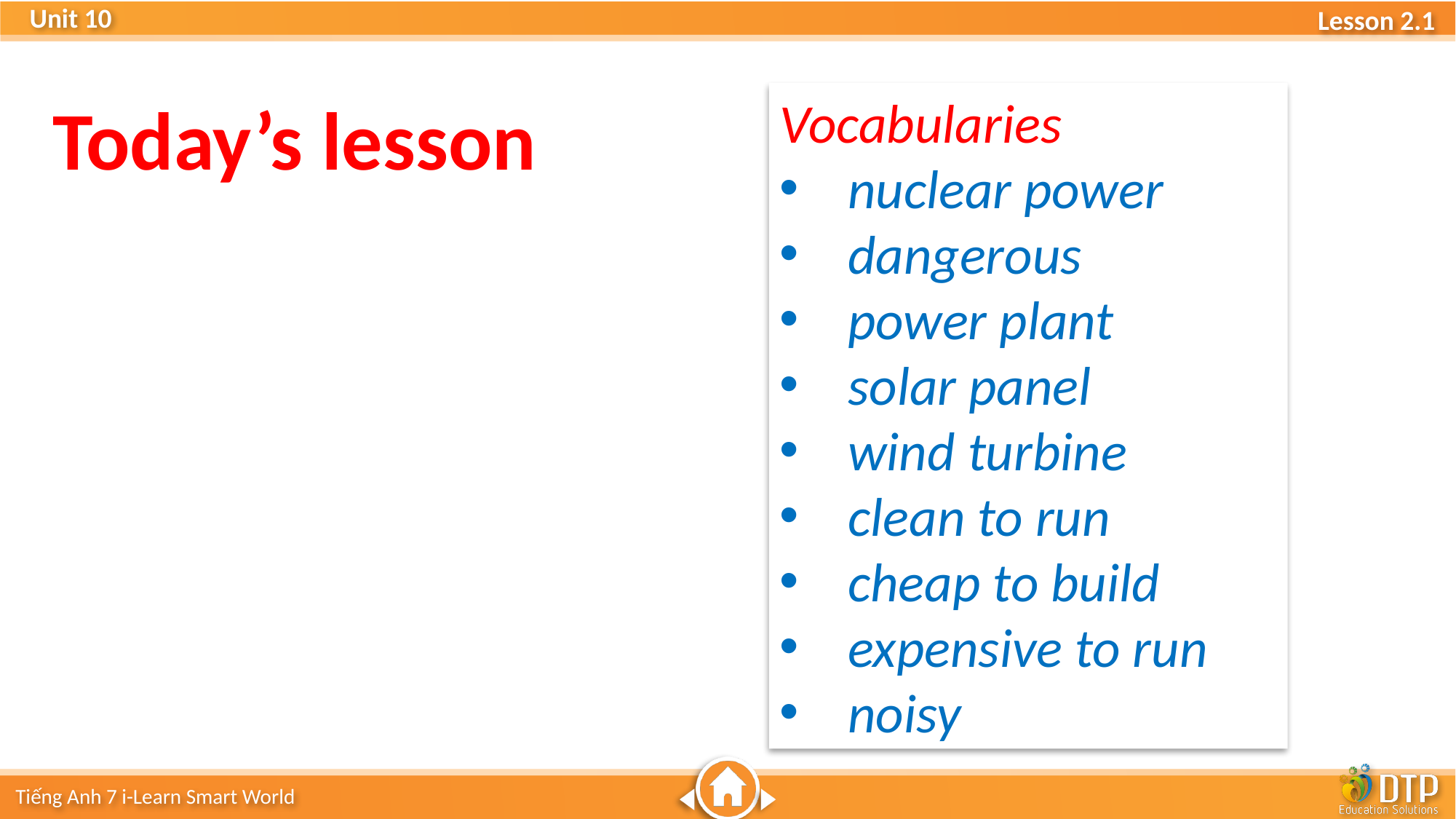

Today’s lesson
Vocabularies
nuclear power
dangerous
power plant
solar panel
wind turbine
clean to run
cheap to build
expensive to run
noisy